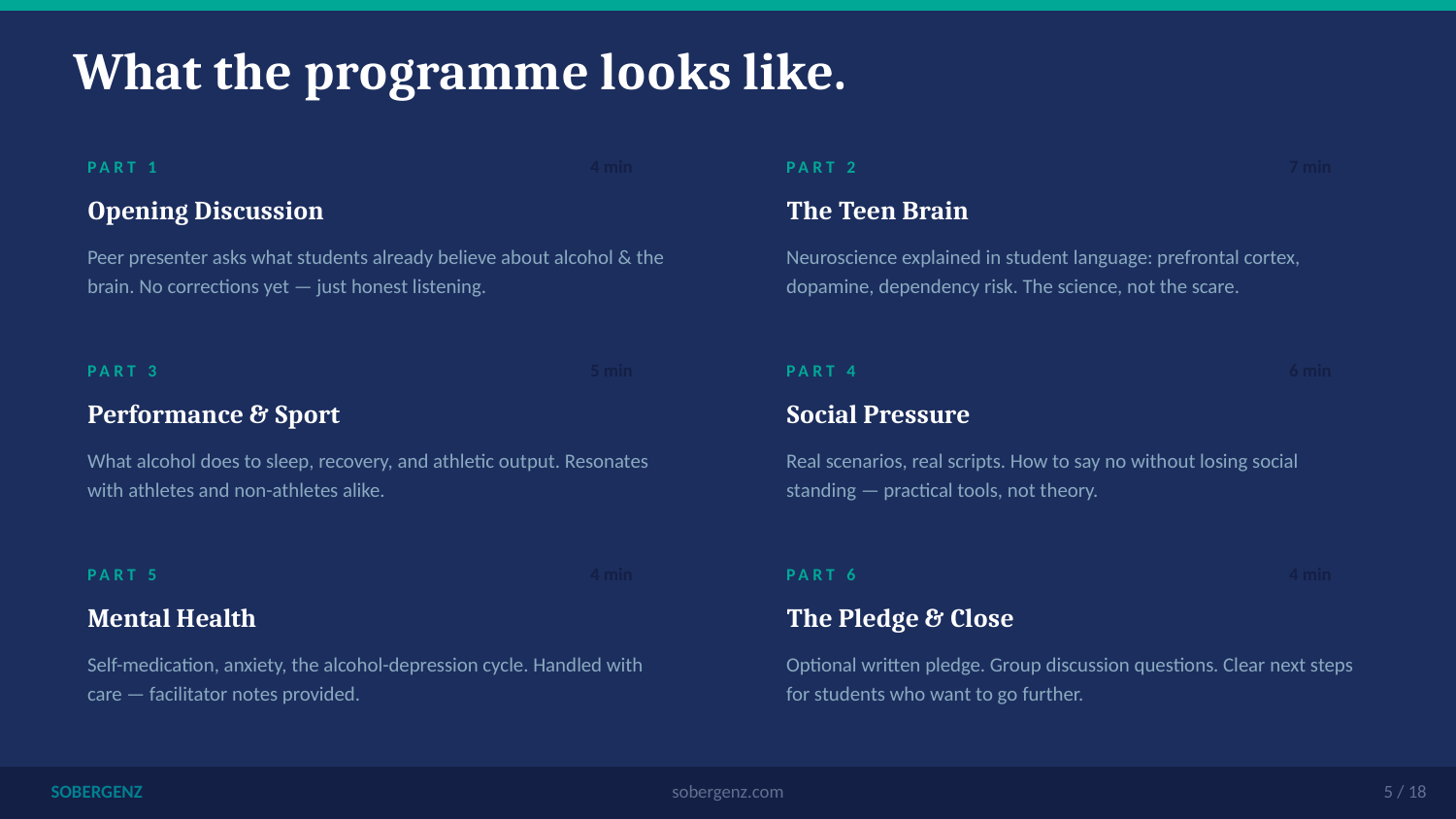

What the programme looks like.

PART 1

4 min
PART 2

7 min
Opening Discussion
The Teen Brain
Peer presenter asks what students already believe about alcohol & the brain. No corrections yet — just honest listening.
Neuroscience explained in student language: prefrontal cortex, dopamine, dependency risk. The science, not the scare.

PART 3

5 min
PART 4

6 min
Performance & Sport
Social Pressure
What alcohol does to sleep, recovery, and athletic output. Resonates with athletes and non-athletes alike.
Real scenarios, real scripts. How to say no without losing social standing — practical tools, not theory.

PART 5

4 min
PART 6

4 min
Mental Health
The Pledge & Close
Self-medication, anxiety, the alcohol-depression cycle. Handled with care — facilitator notes provided.
Optional written pledge. Group discussion questions. Clear next steps for students who want to go further.

SOBERGENZ
sobergenz.com
5 / 18